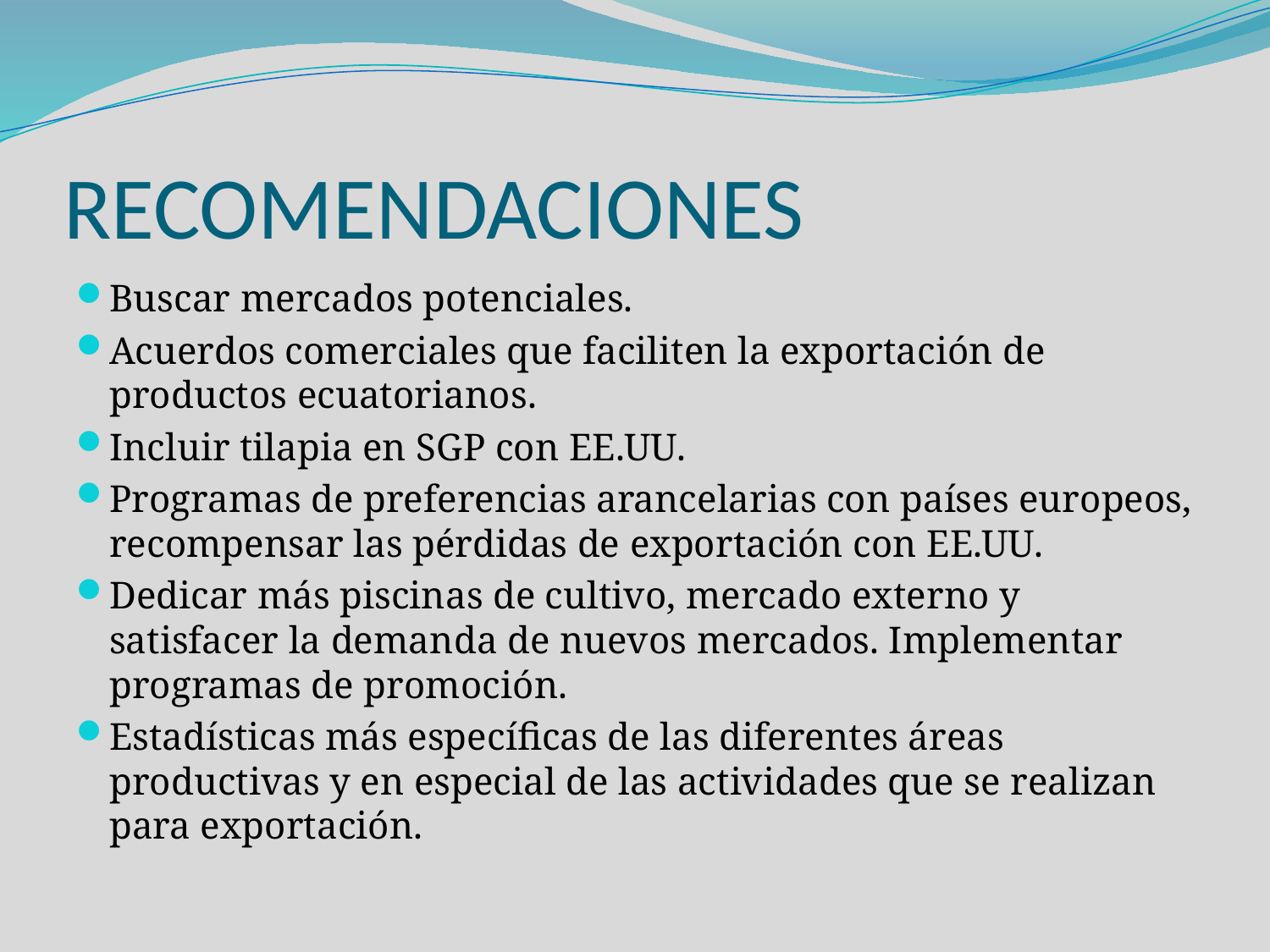

# RECOMENDACIONES
Buscar mercados potenciales.
Acuerdos comerciales que faciliten la exportación de productos ecuatorianos.
Incluir tilapia en SGP con EE.UU.
Programas de preferencias arancelarias con países europeos, recompensar las pérdidas de exportación con EE.UU.
Dedicar más piscinas de cultivo, mercado externo y satisfacer la demanda de nuevos mercados. Implementar programas de promoción.
Estadísticas más específicas de las diferentes áreas productivas y en especial de las actividades que se realizan para exportación.